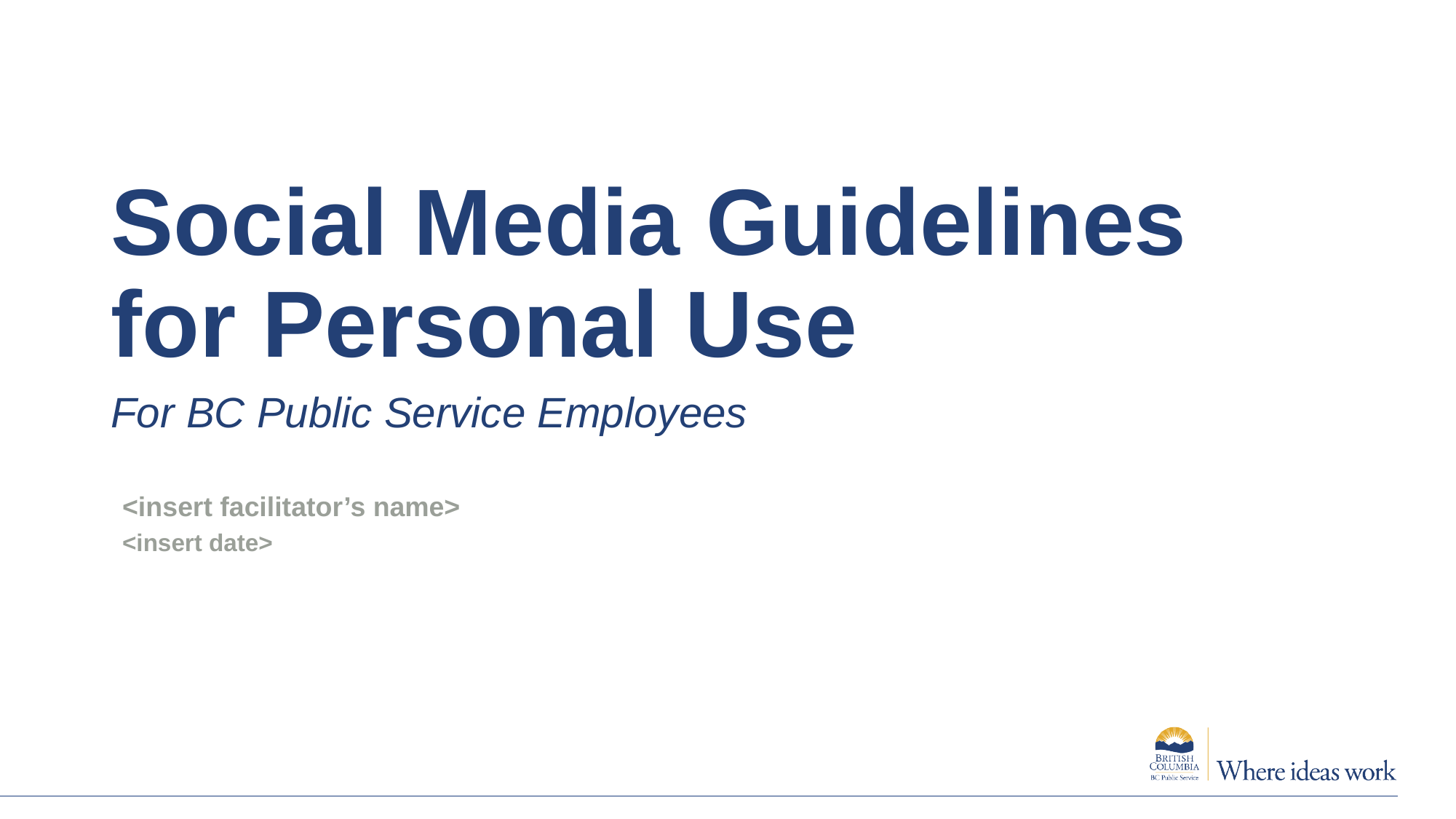

# Social Media Guidelines for Personal Use
For BC Public Service Employees
<insert facilitator’s name>
<insert date>